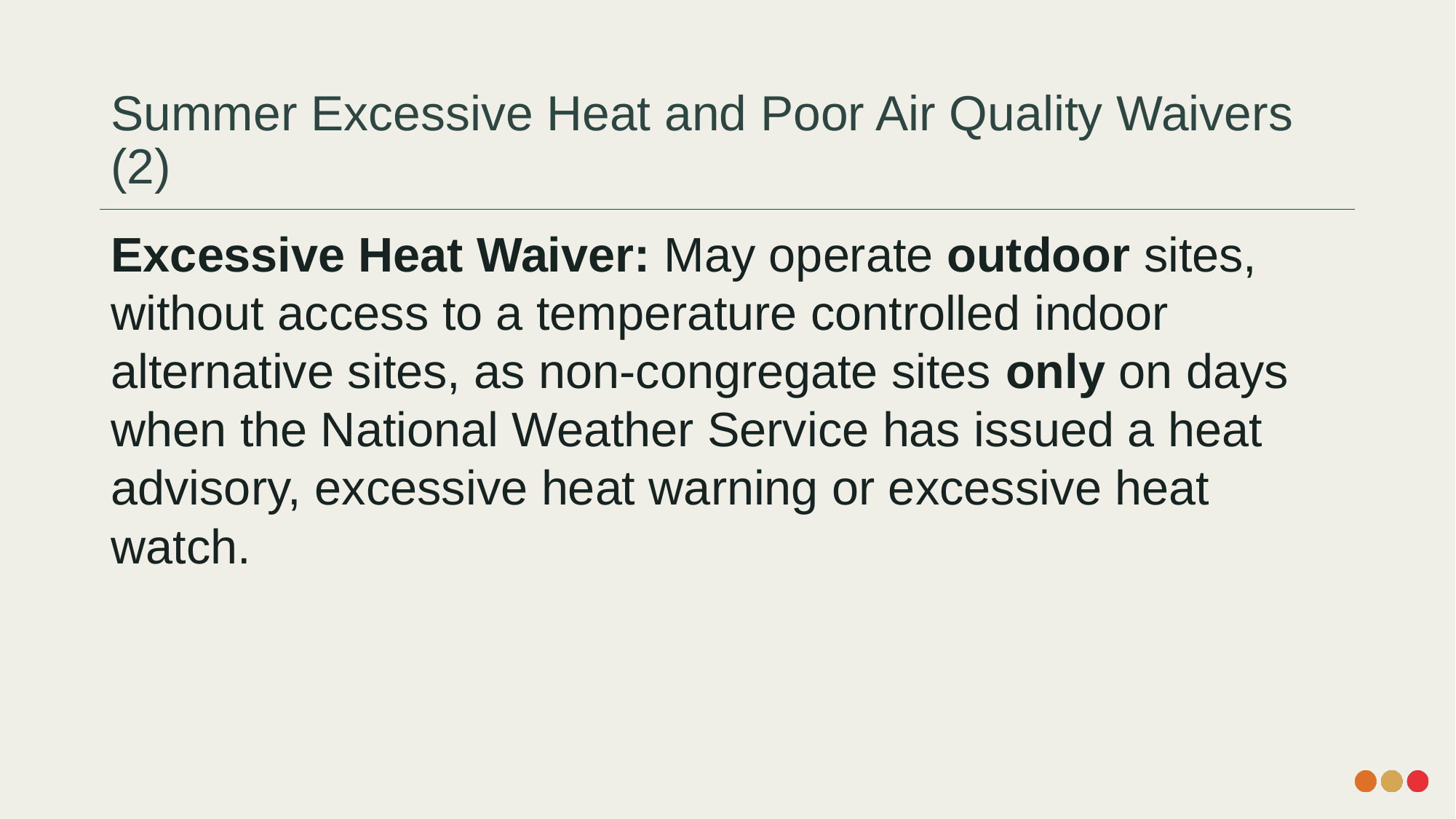

# Summer Excessive Heat and Poor Air Quality Waivers (2)
Excessive Heat Waiver: May operate outdoor sites, without access to a temperature controlled indoor alternative sites, as non-congregate sites only on days when the National Weather Service has issued a heat advisory, excessive heat warning or excessive heat watch.